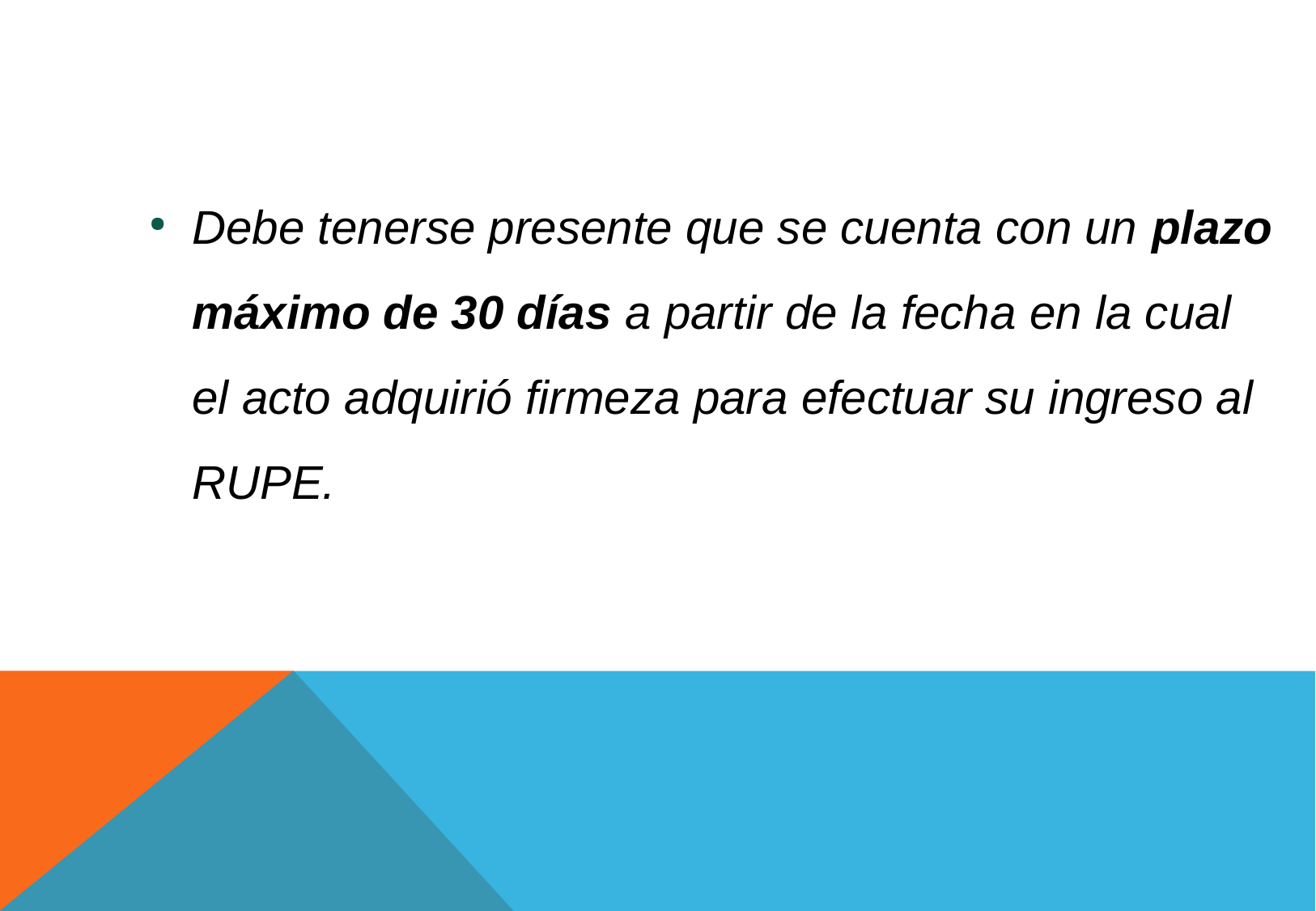

Debe tenerse presente que se cuenta con un plazo máximo de 30 días a partir de la fecha en la cual el acto adquirió firmeza para efectuar su ingreso al RUPE.